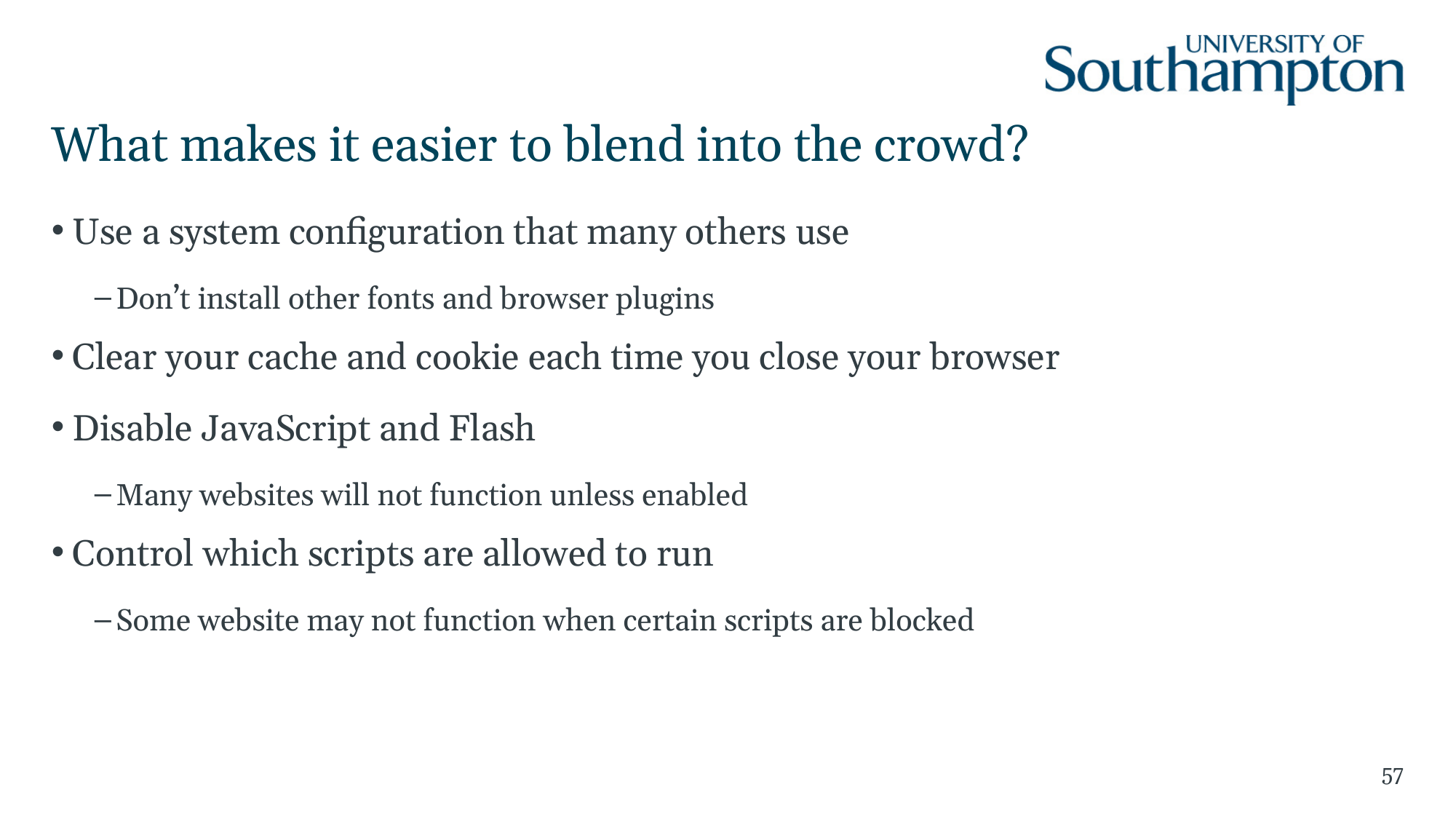

# What makes it easier to blend into the crowd?
Use a system configuration that many others use
Don’t install other fonts and browser plugins
Clear your cache and cookie each time you close your browser
Disable JavaScript and Flash
Many websites will not function unless enabled
Control which scripts are allowed to run
Some website may not function when certain scripts are blocked
57